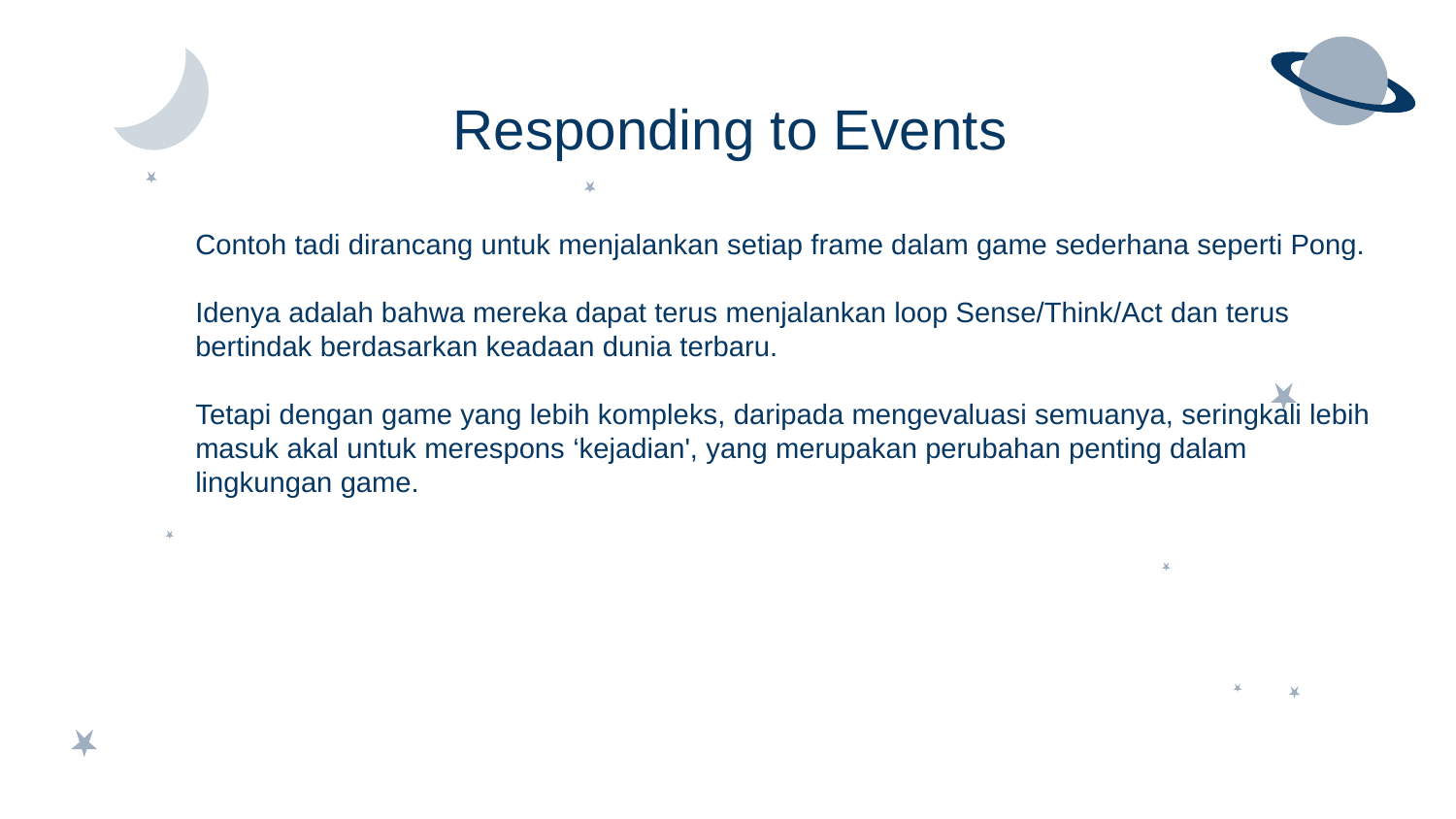

# Responding to Events
Contoh tadi dirancang untuk menjalankan setiap frame dalam game sederhana seperti Pong.

Idenya adalah bahwa mereka dapat terus menjalankan loop Sense/Think/Act dan terus bertindak berdasarkan keadaan dunia terbaru.

Tetapi dengan game yang lebih kompleks, daripada mengevaluasi semuanya, seringkali lebih masuk akal untuk merespons ‘kejadian', yang merupakan perubahan penting dalam lingkungan game.